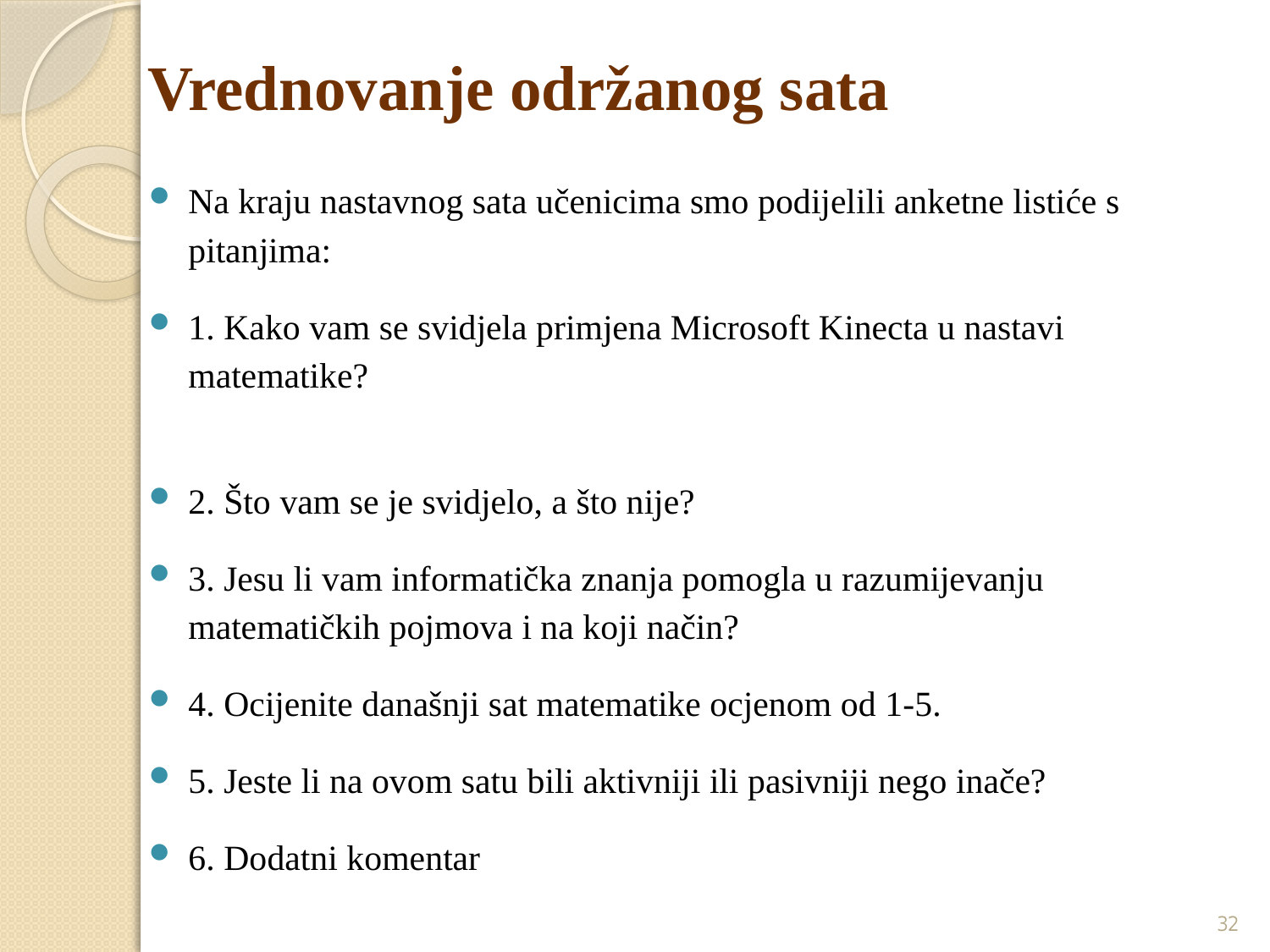

# Vrednovanje održanog sata
Na kraju nastavnog sata učenicima smo podijelili anketne listiće s pitanjima:
1. Kako vam se svidjela primjena Microsoft Kinecta u nastavi matematike?
2. Što vam se je svidjelo, a što nije?
3. Jesu li vam informatička znanja pomogla u razumijevanju matematičkih pojmova i na koji način?
4. Ocijenite današnji sat matematike ocjenom od 1-5.
5. Jeste li na ovom satu bili aktivniji ili pasivniji nego inače?
6. Dodatni komentar

32